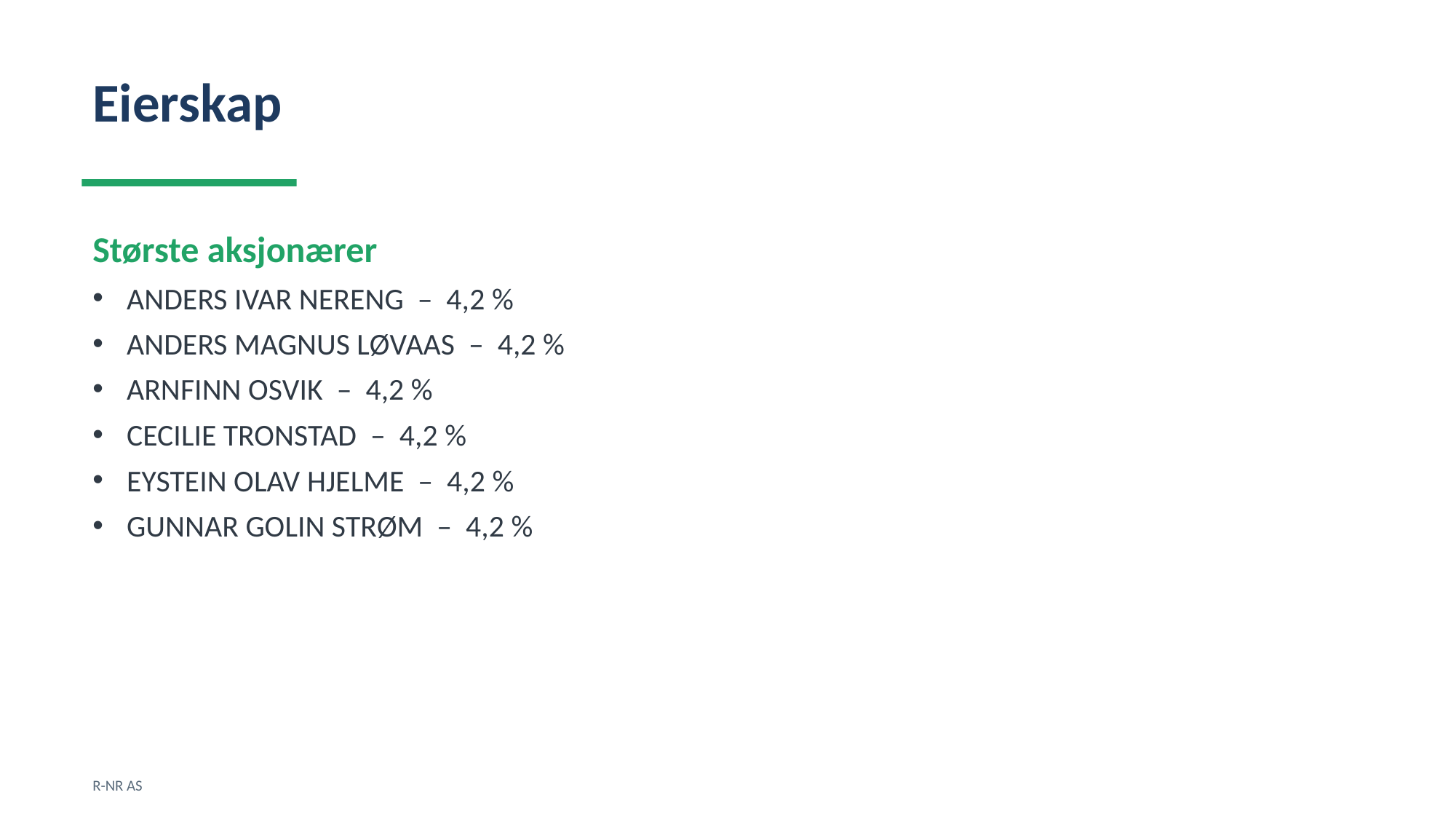

Eierskap

Største aksjonærer
ANDERS IVAR NERENG  –  4,2 %
ANDERS MAGNUS LØVAAS  –  4,2 %
ARNFINN OSVIK  –  4,2 %
CECILIE TRONSTAD  –  4,2 %
EYSTEIN OLAV HJELME  –  4,2 %
GUNNAR GOLIN STRØM  –  4,2 %
R-NR AS